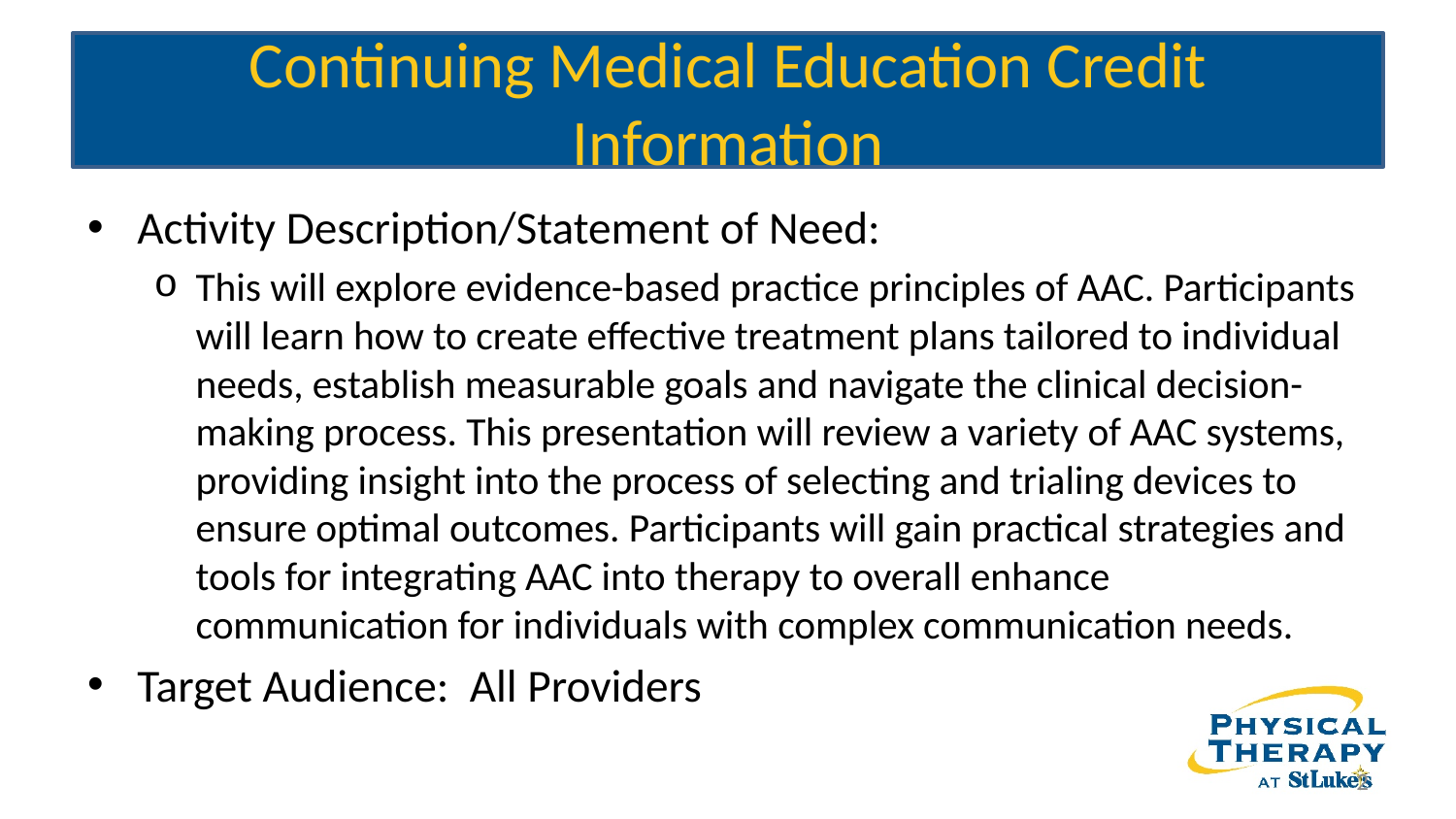

# Continuing Medical Education Credit Information
Activity Description/Statement of Need:
This will explore evidence-based practice principles of AAC. Participants will learn how to create effective treatment plans tailored to individual needs, establish measurable goals and navigate the clinical decision-making process. This presentation will review a variety of AAC systems, providing insight into the process of selecting and trialing devices to ensure optimal outcomes. Participants will gain practical strategies and tools for integrating AAC into therapy to overall enhance communication for individuals with complex communication needs.
Target Audience:  All Providers
2